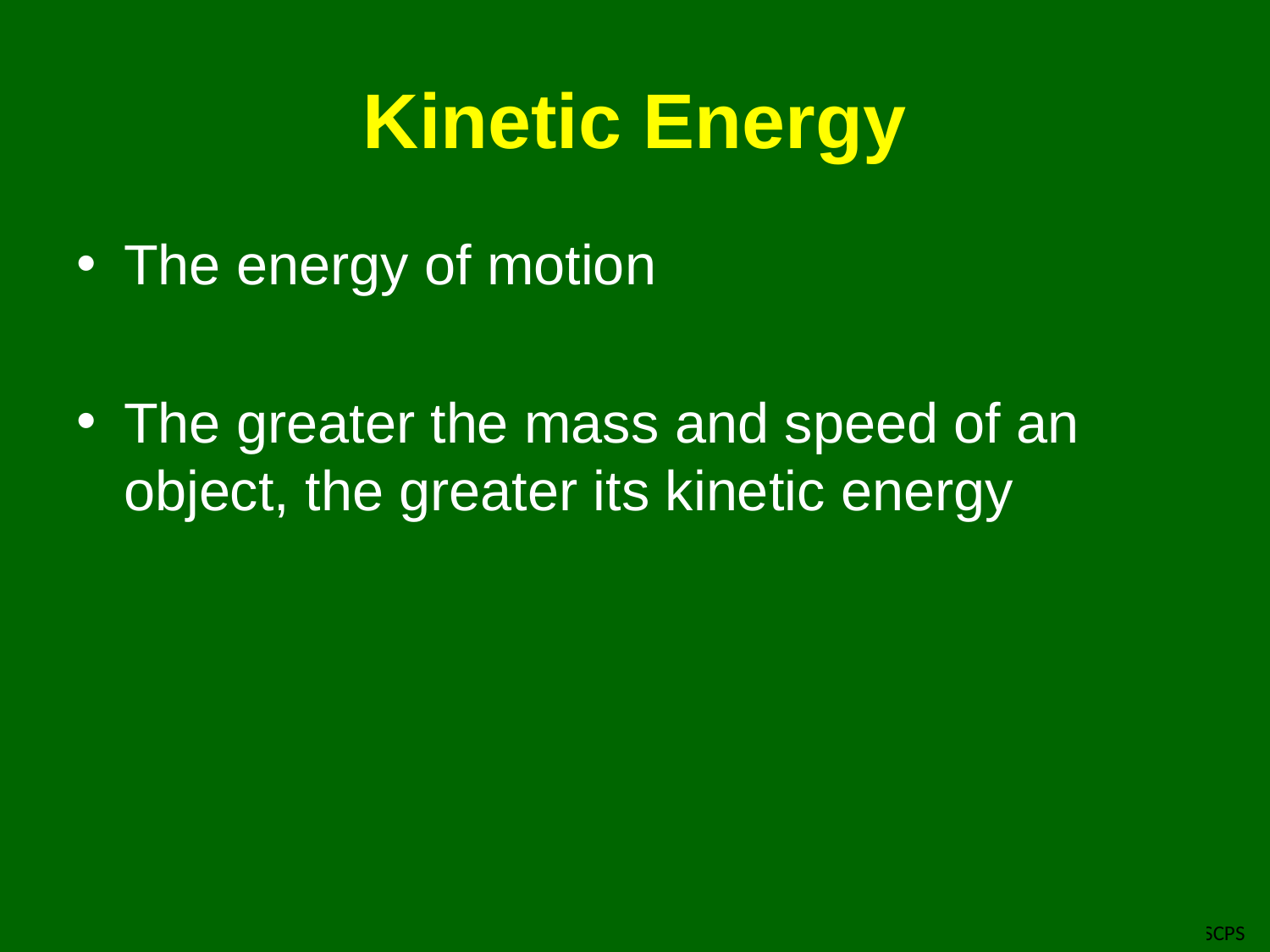

# Kinetic Energy
The energy of motion

The greater the mass and speed of an object, the greater its kinetic energy